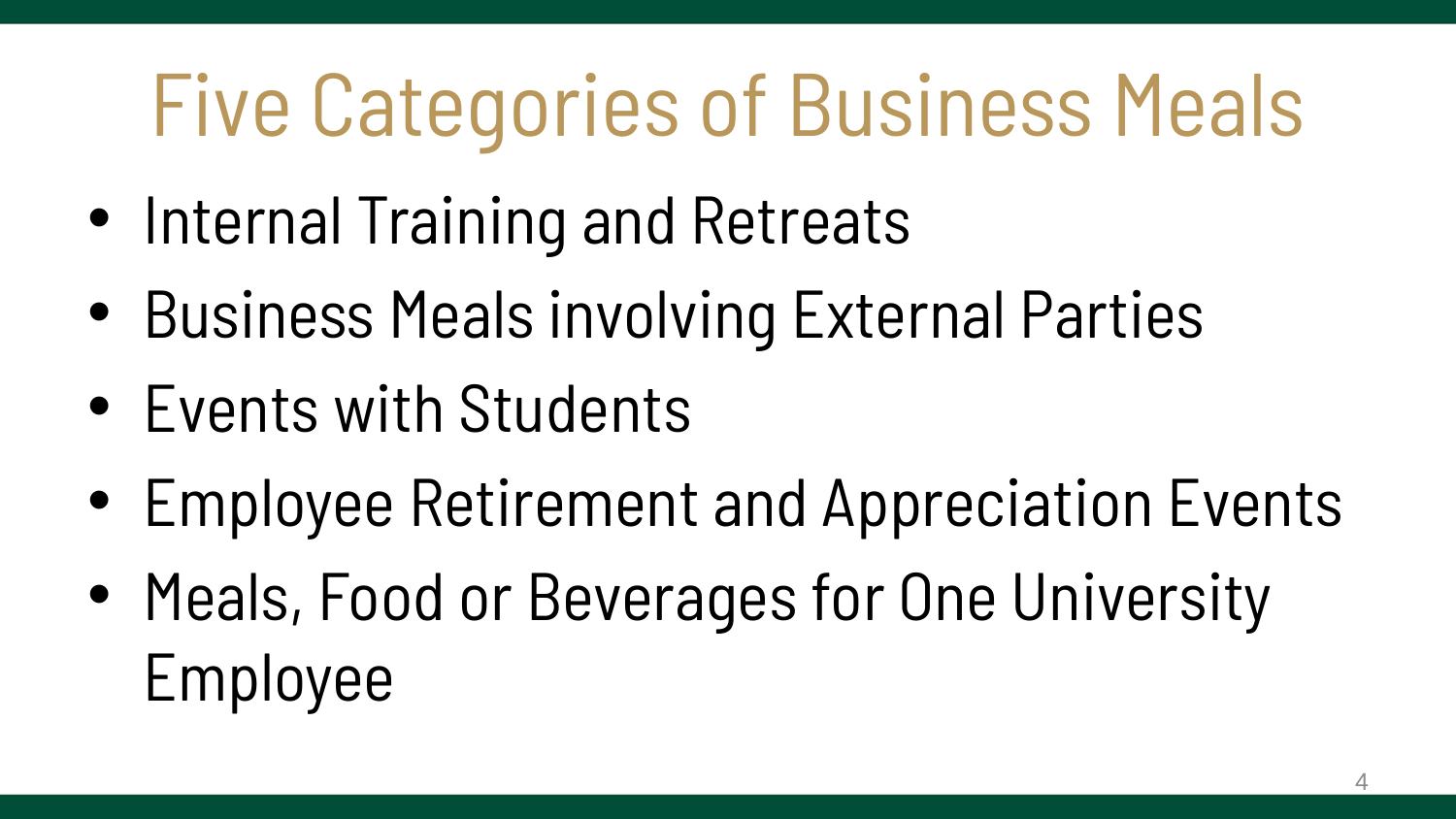

# Five Categories of Business Meals
Internal Training and Retreats
Business Meals involving External Parties
Events with Students
Employee Retirement and Appreciation Events
Meals, Food or Beverages for One University Employee

4